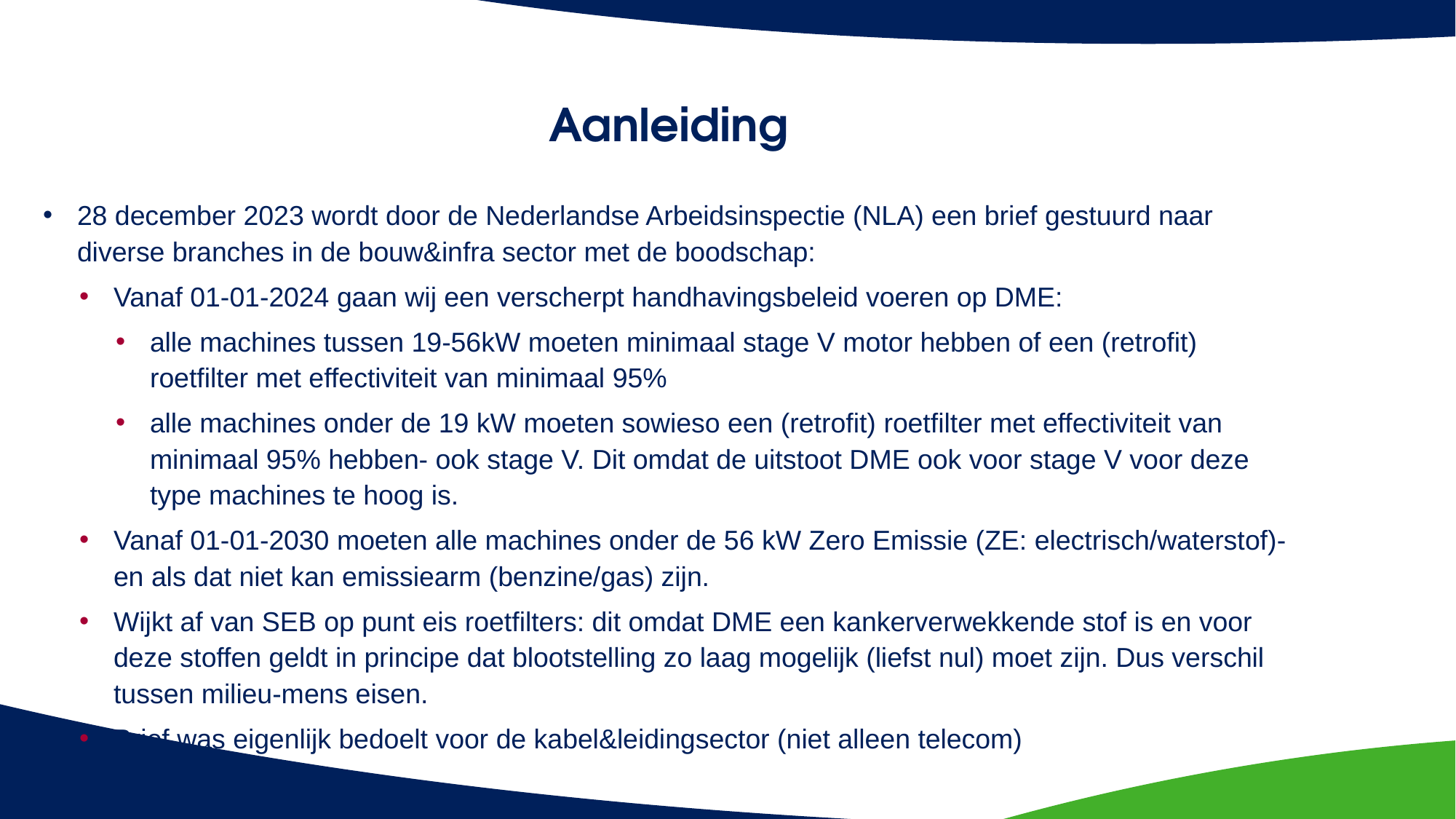

# Aanleiding
28 december 2023 wordt door de Nederlandse Arbeidsinspectie (NLA) een brief gestuurd naar diverse branches in de bouw&infra sector met de boodschap:
Vanaf 01-01-2024 gaan wij een verscherpt handhavingsbeleid voeren op DME:
alle machines tussen 19-56kW moeten minimaal stage V motor hebben of een (retrofit) roetfilter met effectiviteit van minimaal 95%
alle machines onder de 19 kW moeten sowieso een (retrofit) roetfilter met effectiviteit van minimaal 95% hebben- ook stage V. Dit omdat de uitstoot DME ook voor stage V voor deze type machines te hoog is.
Vanaf 01-01-2030 moeten alle machines onder de 56 kW Zero Emissie (ZE: electrisch/waterstof)- en als dat niet kan emissiearm (benzine/gas) zijn.
Wijkt af van SEB op punt eis roetfilters: dit omdat DME een kankerverwekkende stof is en voor deze stoffen geldt in principe dat blootstelling zo laag mogelijk (liefst nul) moet zijn. Dus verschil tussen milieu-mens eisen.
Brief was eigenlijk bedoelt voor de kabel&leidingsector (niet alleen telecom)